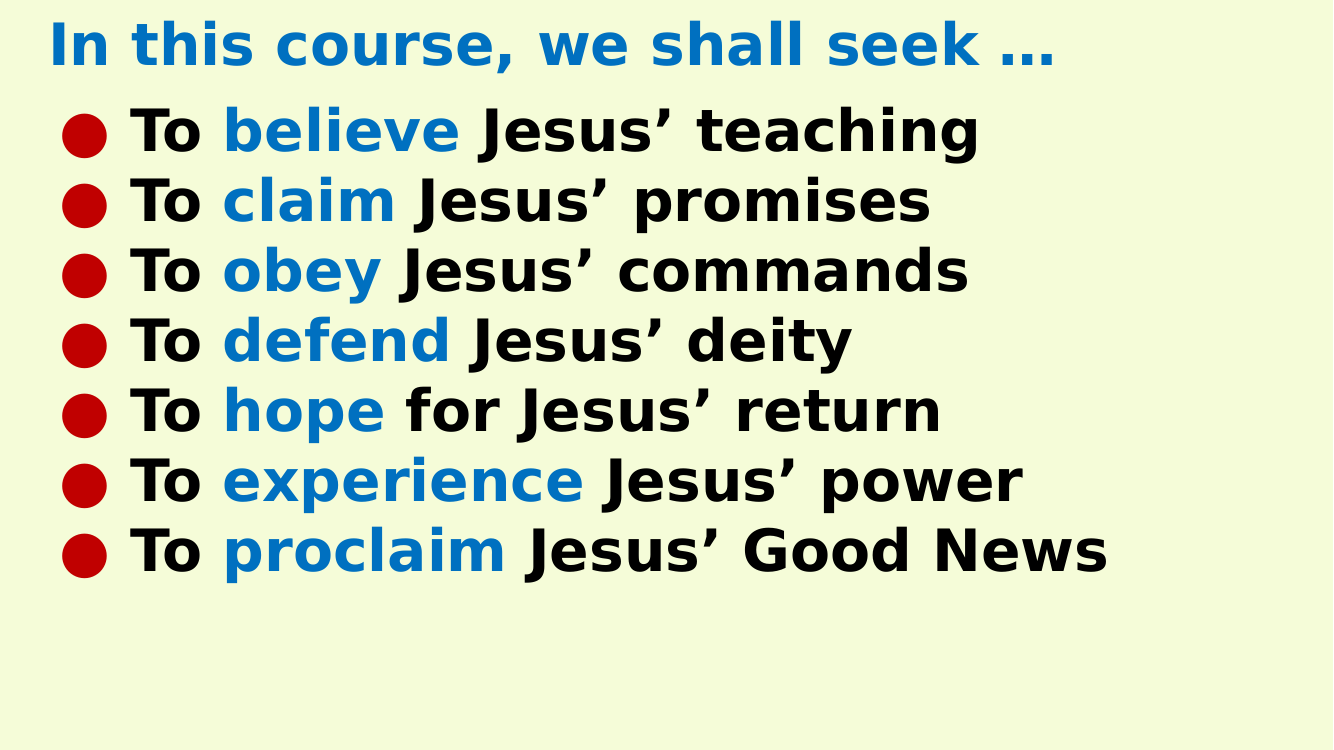

In this course, we shall seek …
● To believe Jesus’ teaching
● To claim Jesus’ promises
● To obey Jesus’ commands
● To defend Jesus’ deity
● To hope for Jesus’ return
● To experience Jesus’ power
● To proclaim Jesus’ Good News